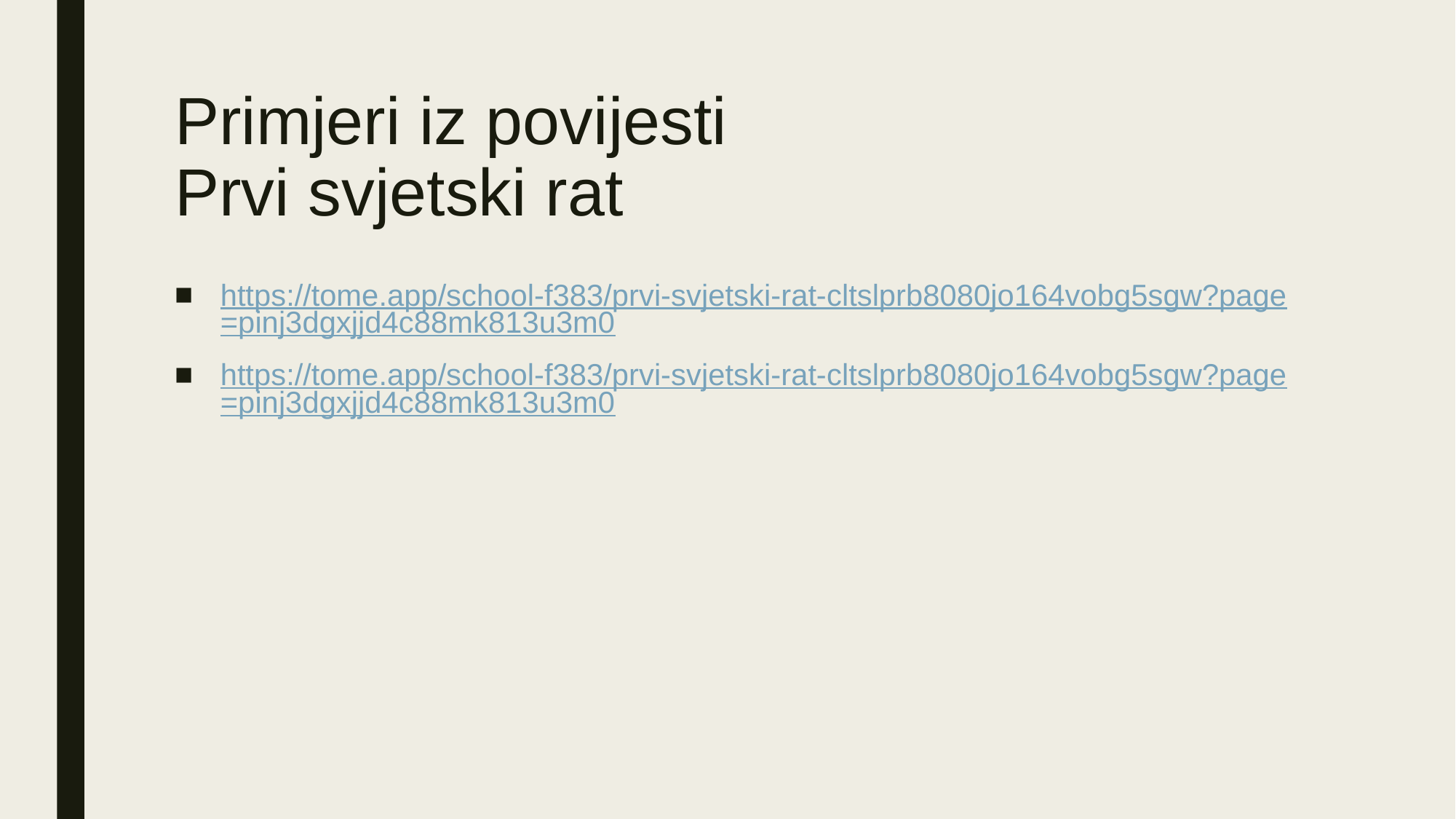

# Primjeri iz povijesti Prvi svjetski rat
https://tome.app/school-f383/prvi-svjetski-rat-cltslprb8080jo164vobg5sgw?page=pinj3dgxjjd4c88mk813u3m0
https://tome.app/school-f383/prvi-svjetski-rat-cltslprb8080jo164vobg5sgw?page=pinj3dgxjjd4c88mk813u3m0